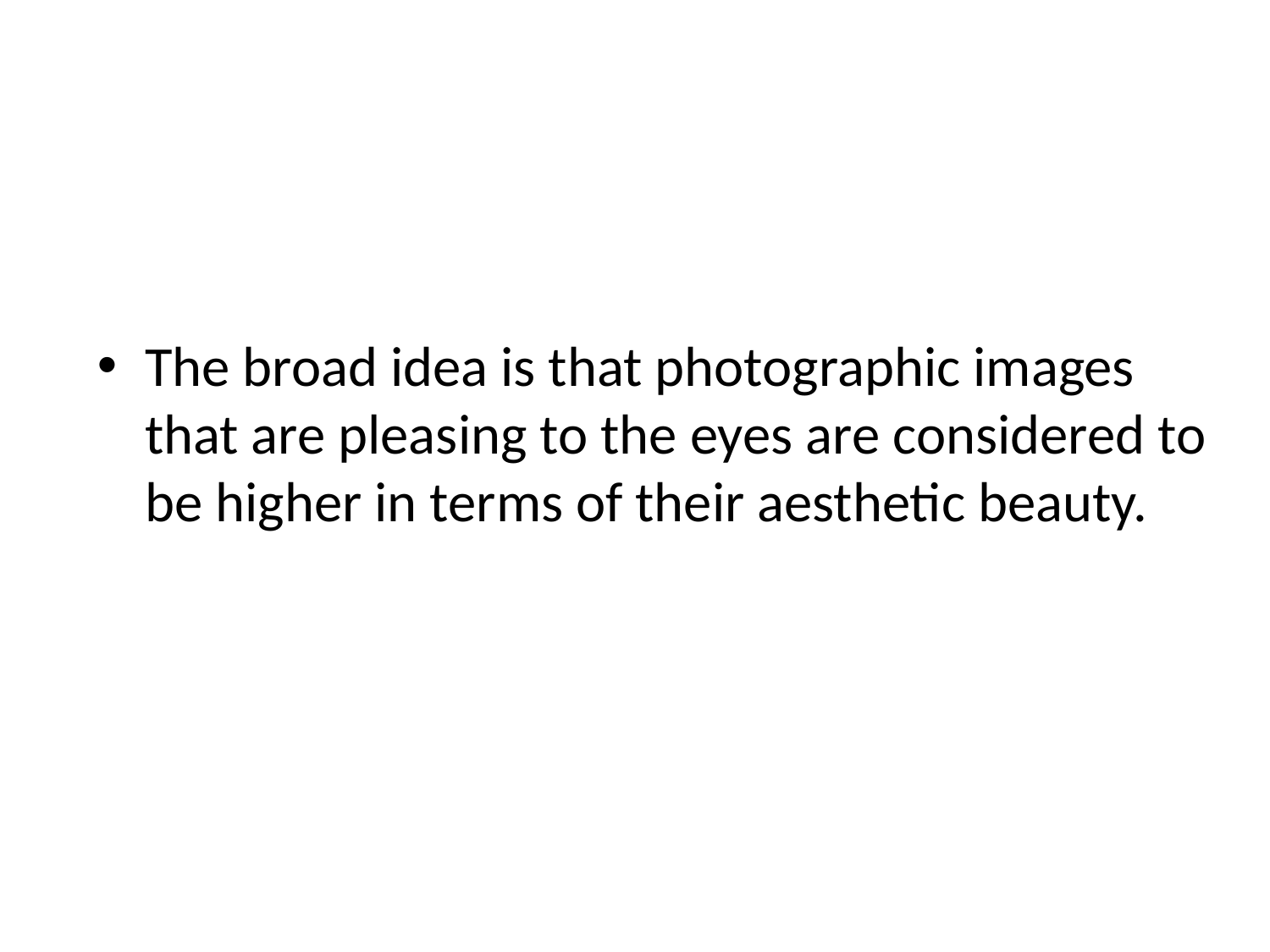

The broad idea is that photographic images that are pleasing to the eyes are considered to be higher in terms of their aesthetic beauty.